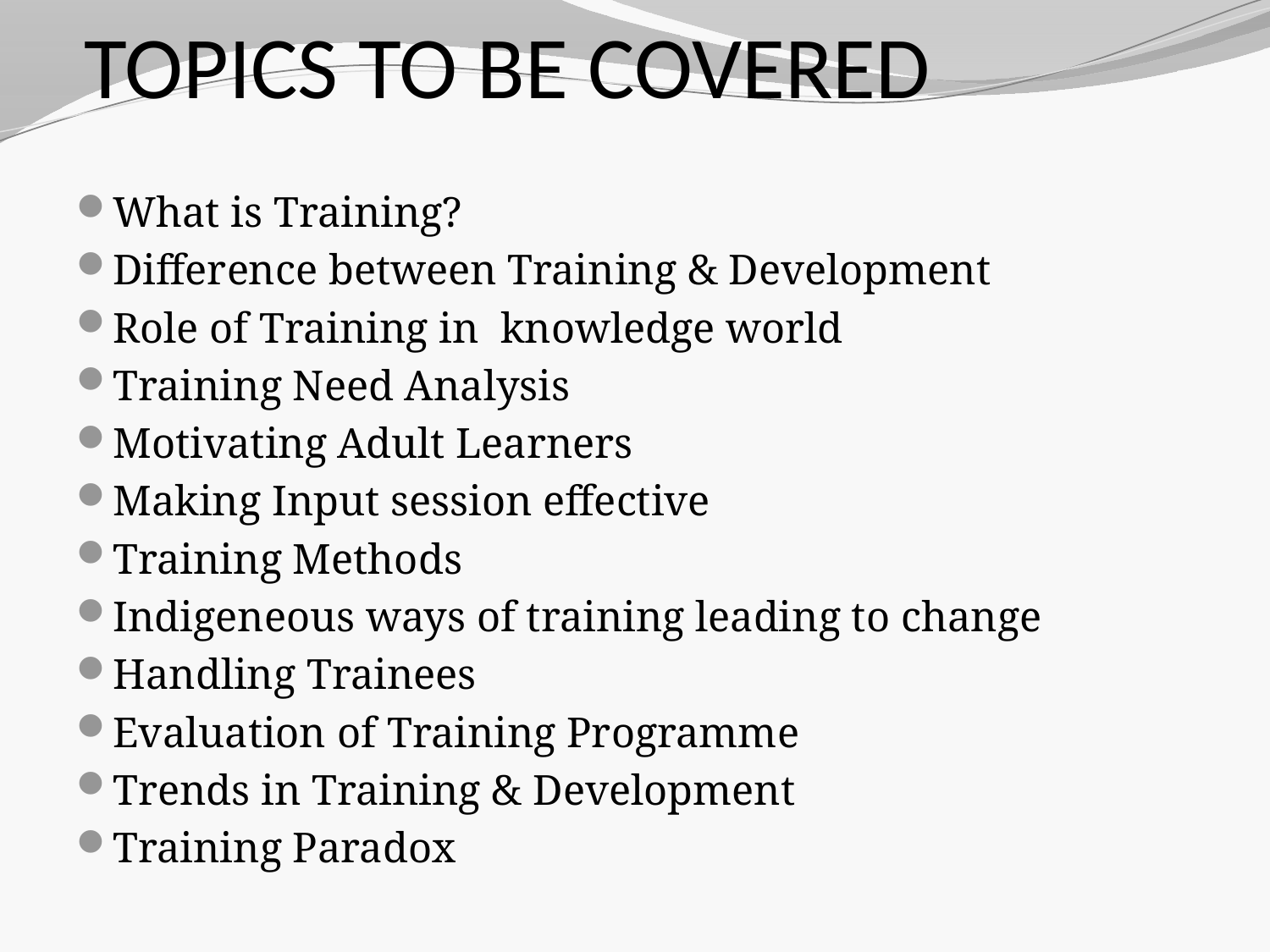

# TOPICS TO BE COVERED
What is Training?
Difference between Training & Development
Role of Training in  knowledge world
Training Need Analysis
Motivating Adult Learners
Making Input session effective
Training Methods
Indigeneous ways of training leading to change
Handling Trainees
Evaluation of Training Programme
Trends in Training & Development
Training Paradox